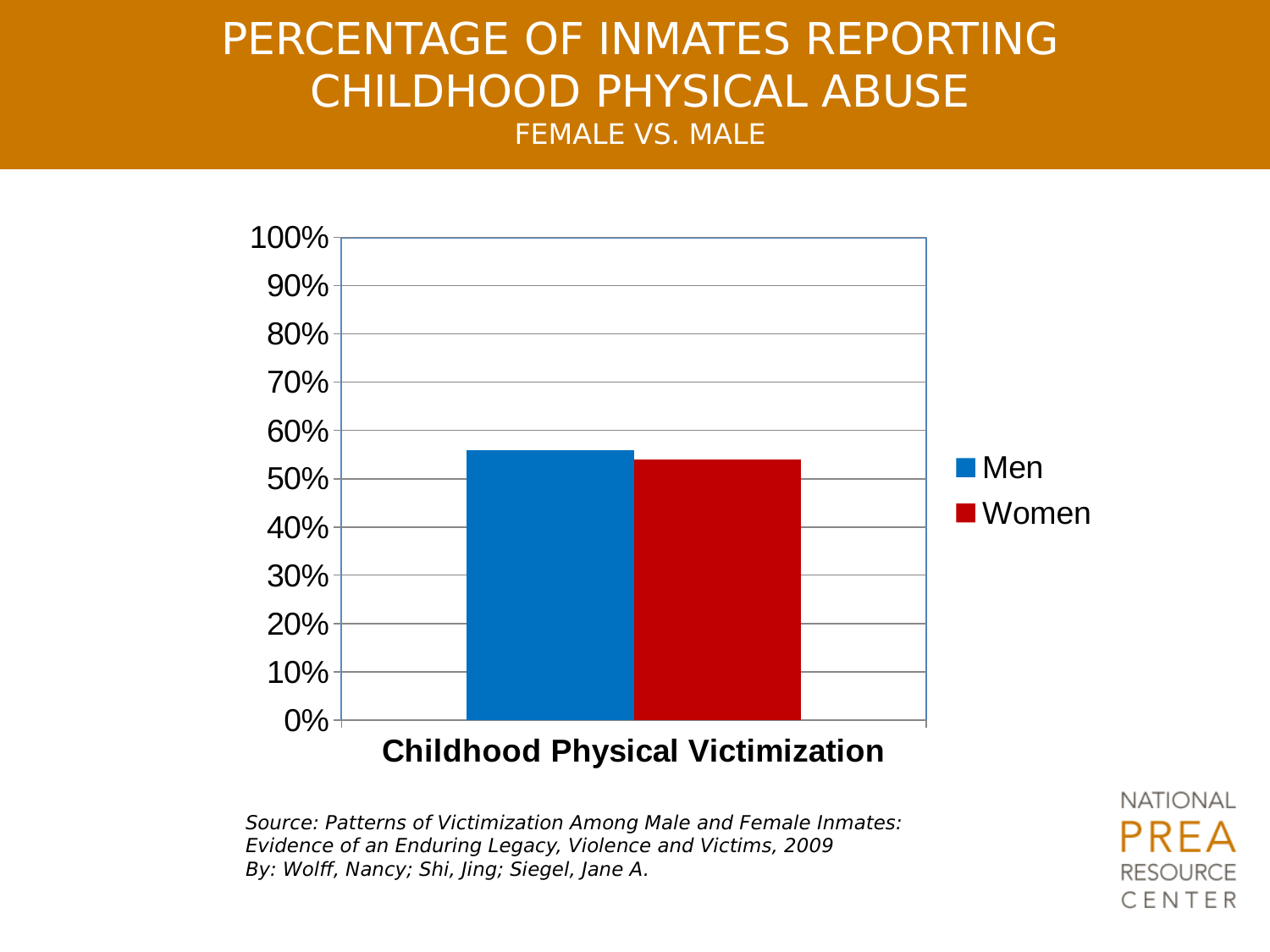

PERCENTAGE OF INMATES REPORTING CHILDHOOD PHYSICAL ABUSE
FEMALE VS. MALE

### Chart

| Category | Men | Women |
|---|---|---|
| Childhood Physical Victimization | 0.56 | 0.54 |
Source: Patterns of Victimization Among Male and Female Inmates: Evidence of an Enduring Legacy, Violence and Victims, 2009
By: Wolff, Nancy; Shi, Jing; Siegel, Jane A.